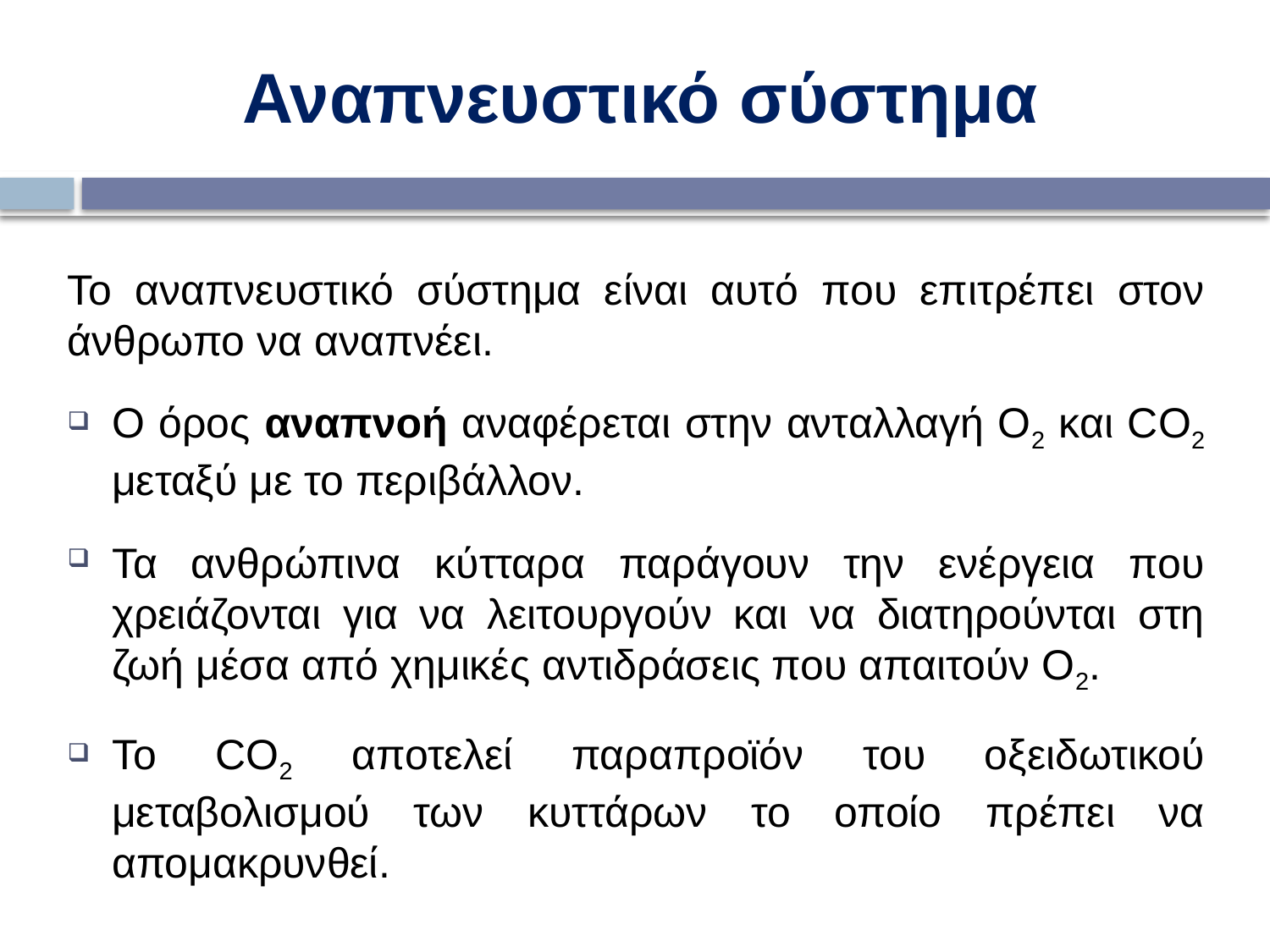

Αναπνευστικό σύστημα
Το αναπνευστικό σύστημα είναι αυτό που επιτρέπει στον άνθρωπο να αναπνέει.
Ο όρος αναπνοή αναφέρεται στην ανταλλαγή Ο2 και CO2 μεταξύ με το περιβάλλον.
Τα ανθρώπινα κύτταρα παράγουν την ενέργεια που χρειάζονται για να λειτουργούν και να διατηρούνται στη ζωή μέσα από χημικές αντιδράσεις που απαιτούν Ο2.
Το CO2 αποτελεί παραπροϊόν του οξειδωτικού μεταβολισμού των κυττάρων το οποίο πρέπει να απομακρυνθεί.